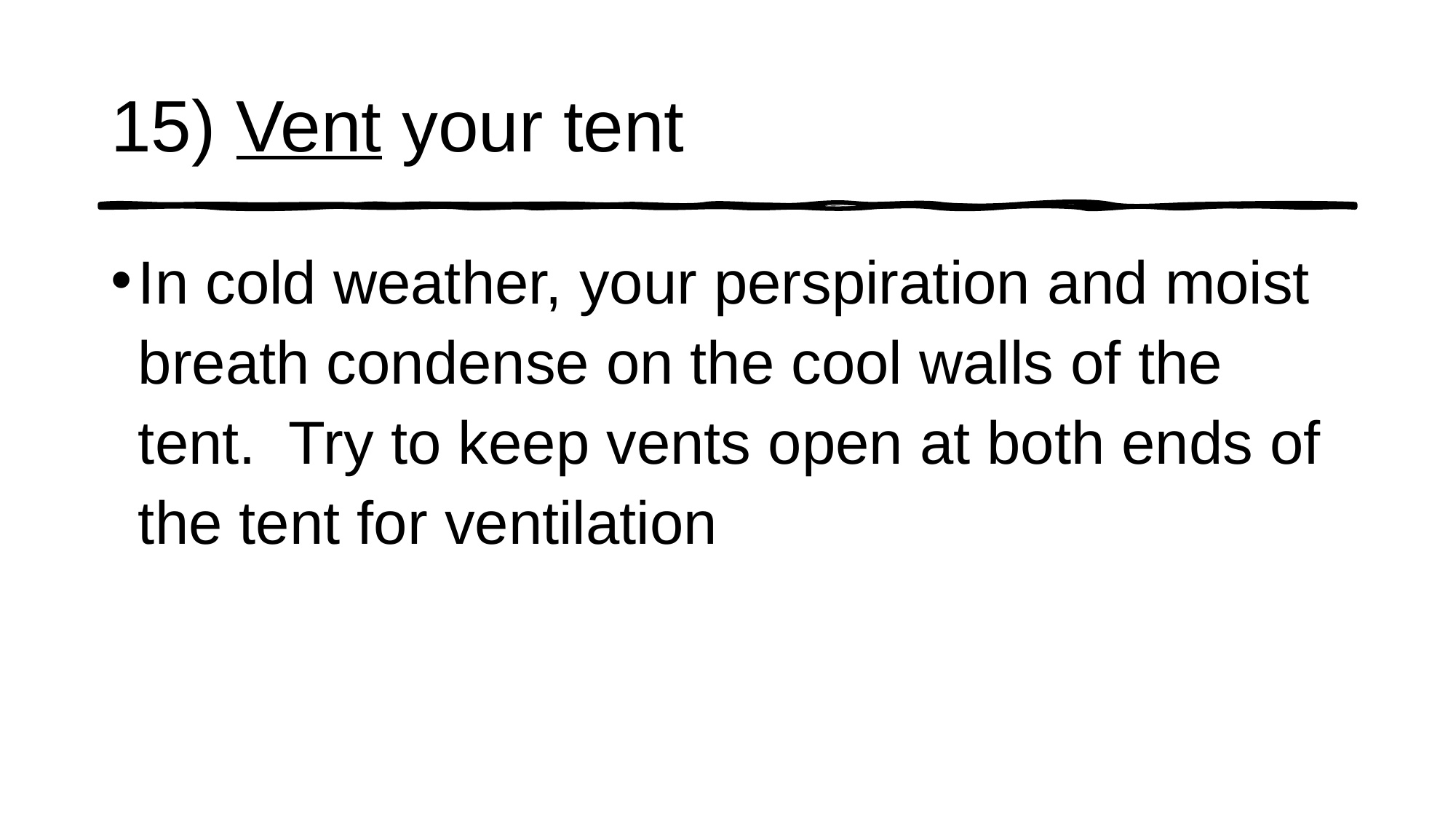

# 15) Vent your tent
In cold weather, your perspiration and moist breath condense on the cool walls of the tent.  Try to keep vents open at both ends of the tent for ventilation